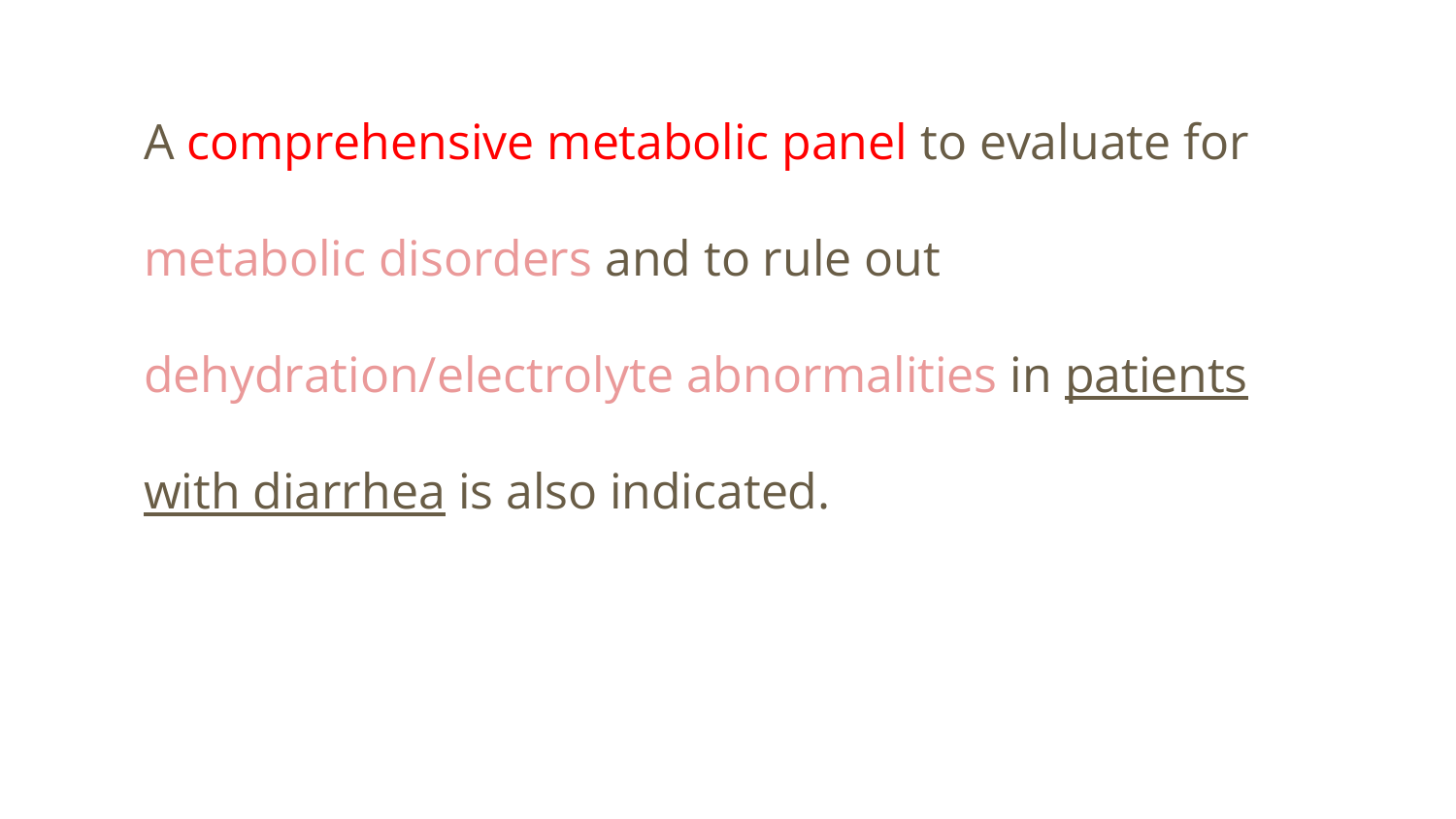

A comprehensive metabolic panel to evaluate for metabolic disorders and to rule out dehydration/electrolyte abnormalities in patients with diarrhea is also indicated.